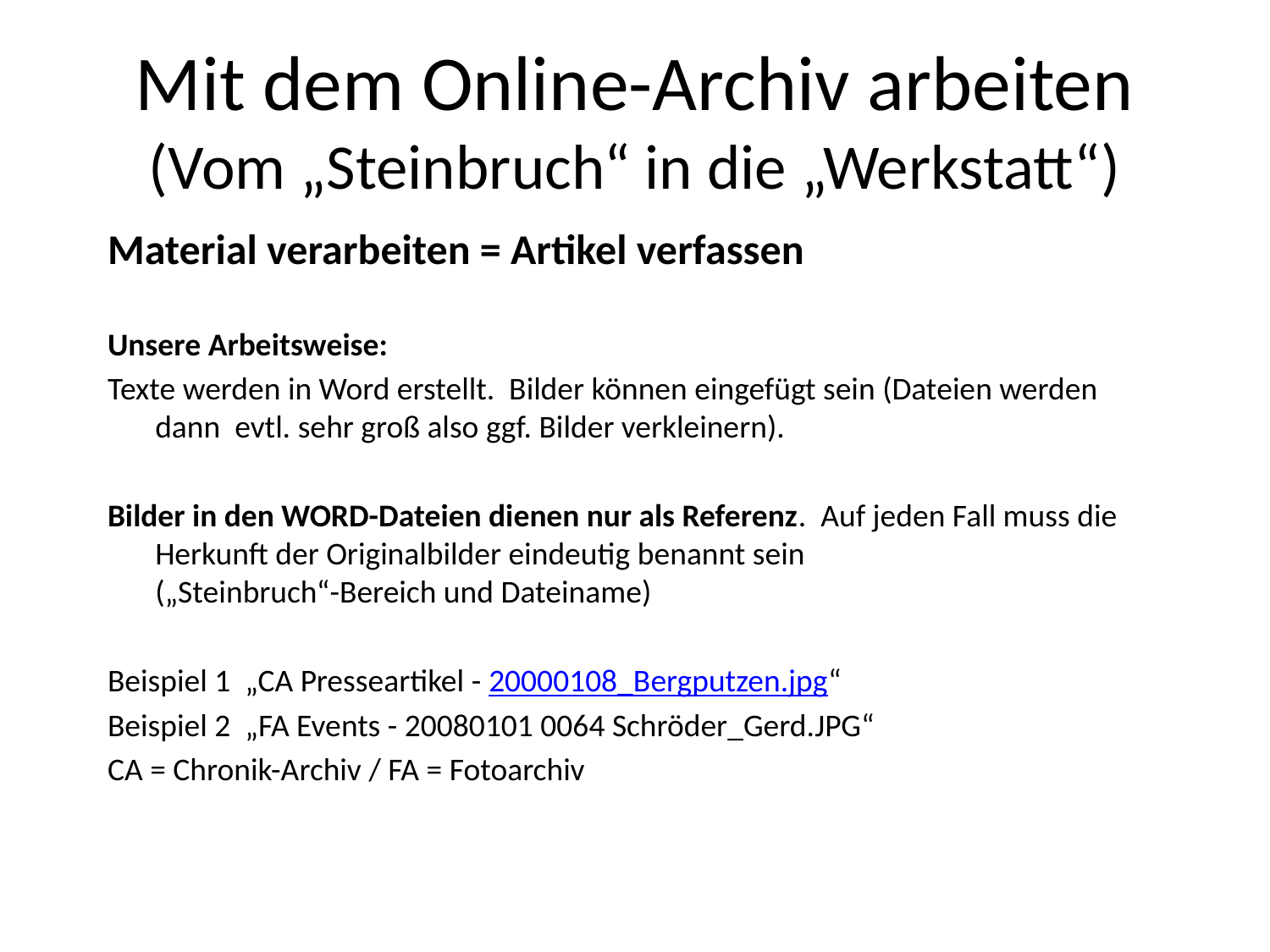

# Mit dem Online-Archiv arbeiten (Vom „Steinbruch“ in die „Werkstatt“)
Material verarbeiten = Artikel verfassen

Unsere Arbeitsweise:
Texte werden in Word erstellt.  Bilder können eingefügt sein (Dateien werden dann  evtl. sehr groß also ggf. Bilder verkleinern).

Bilder in den WORD-Dateien dienen nur als Referenz.  Auf jeden Fall muss die Herkunft der Originalbilder eindeutig benannt sein
(„Steinbruch“-Bereich und Dateiname)

Beispiel 1  „CA Presseartikel - 20000108_Bergputzen.jpg“
Beispiel 2  „FA Events - 20080101 0064 Schröder_Gerd.JPG“
CA = Chronik-Archiv / FA = Fotoarchiv